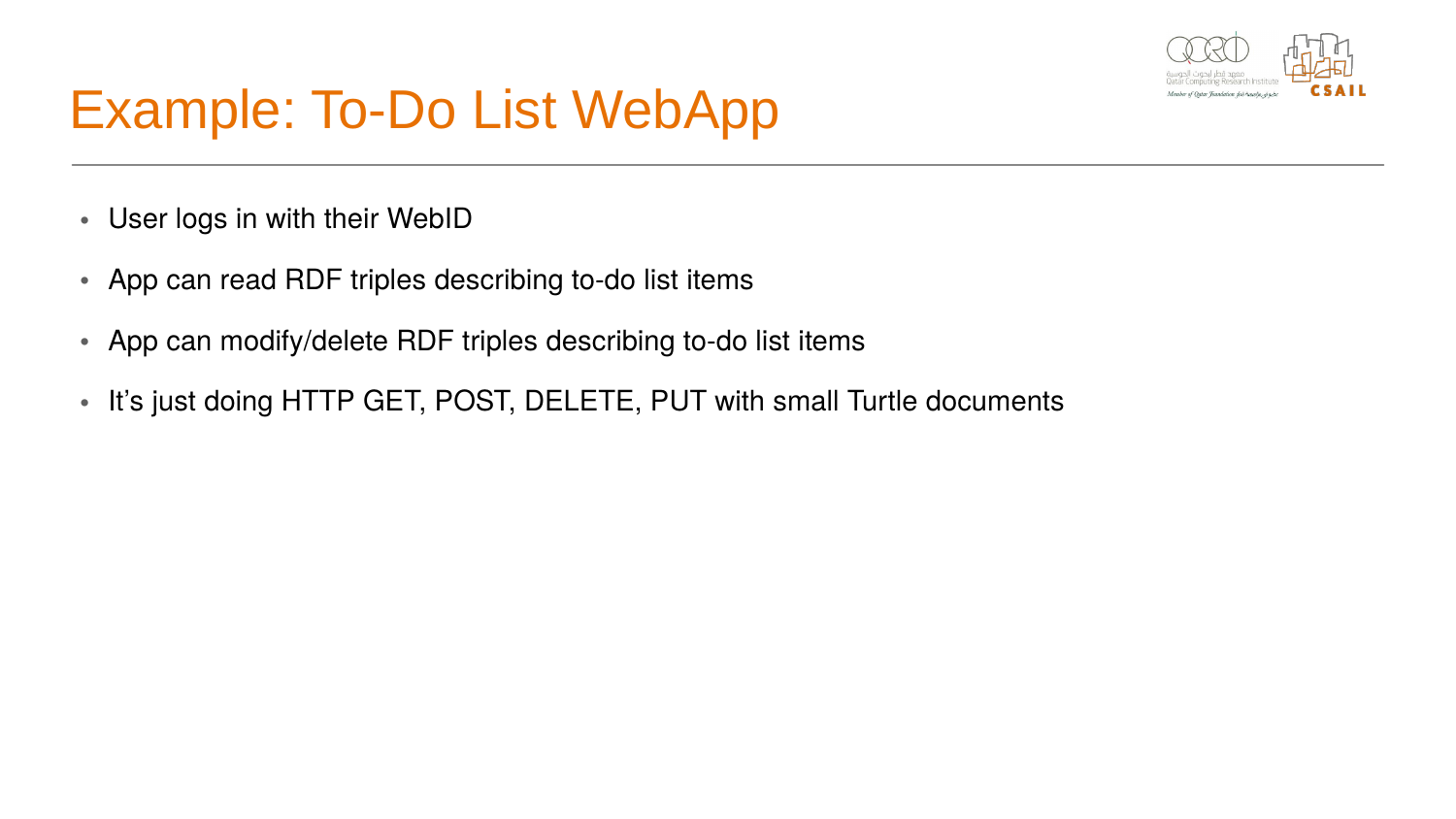

# Example: To-Do List WebApp
User logs in with their WebID
App can read RDF triples describing to-do list items
App can modify/delete RDF triples describing to-do list items
It’s just doing HTTP GET, POST, DELETE, PUT with small Turtle documents